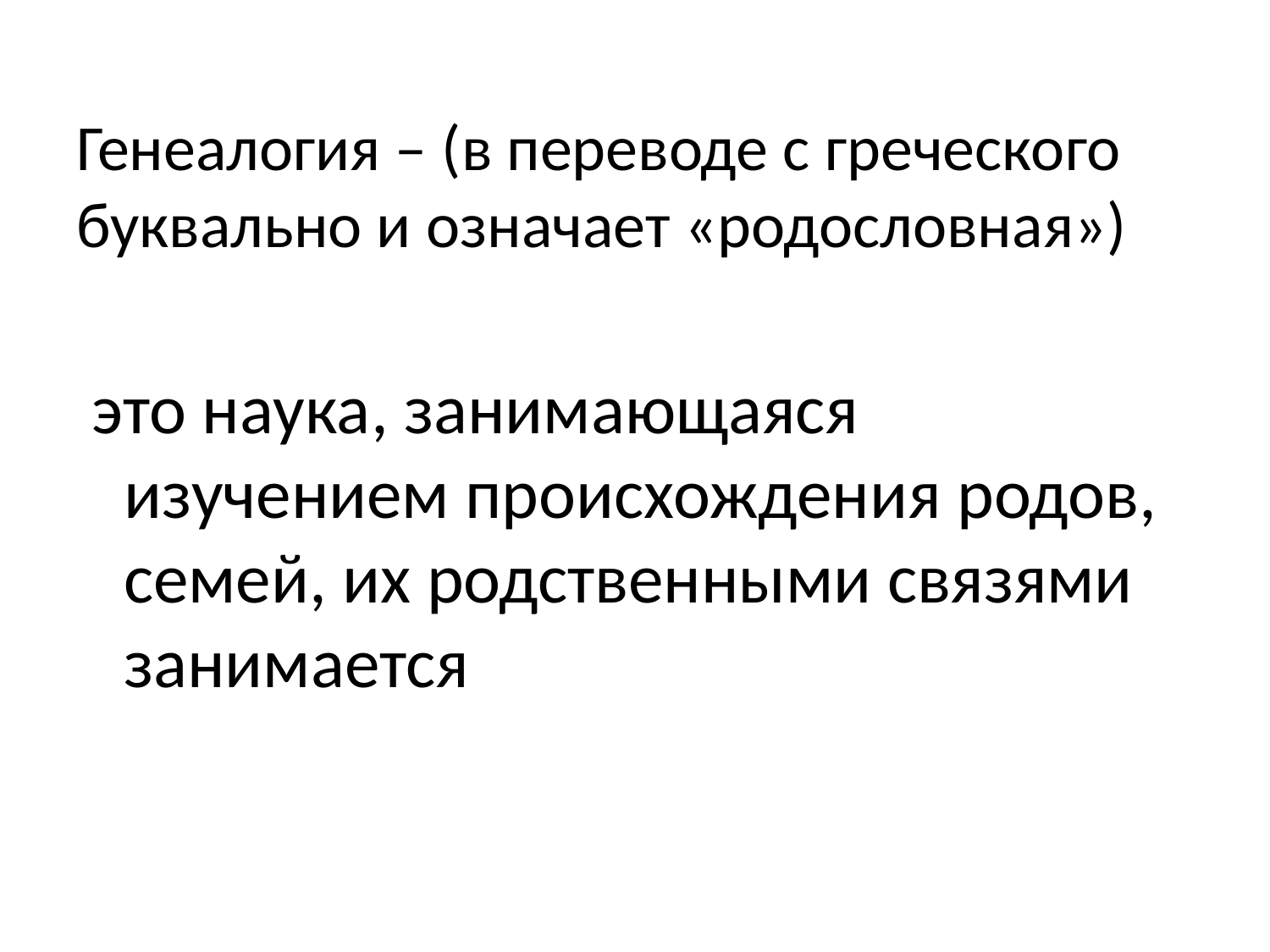

# Генеалогия – (в переводе с греческого буквально и означает «родословная»)
 это наука, занимающаяся  изучением происхождения родов, семей, их родственными связями занимается